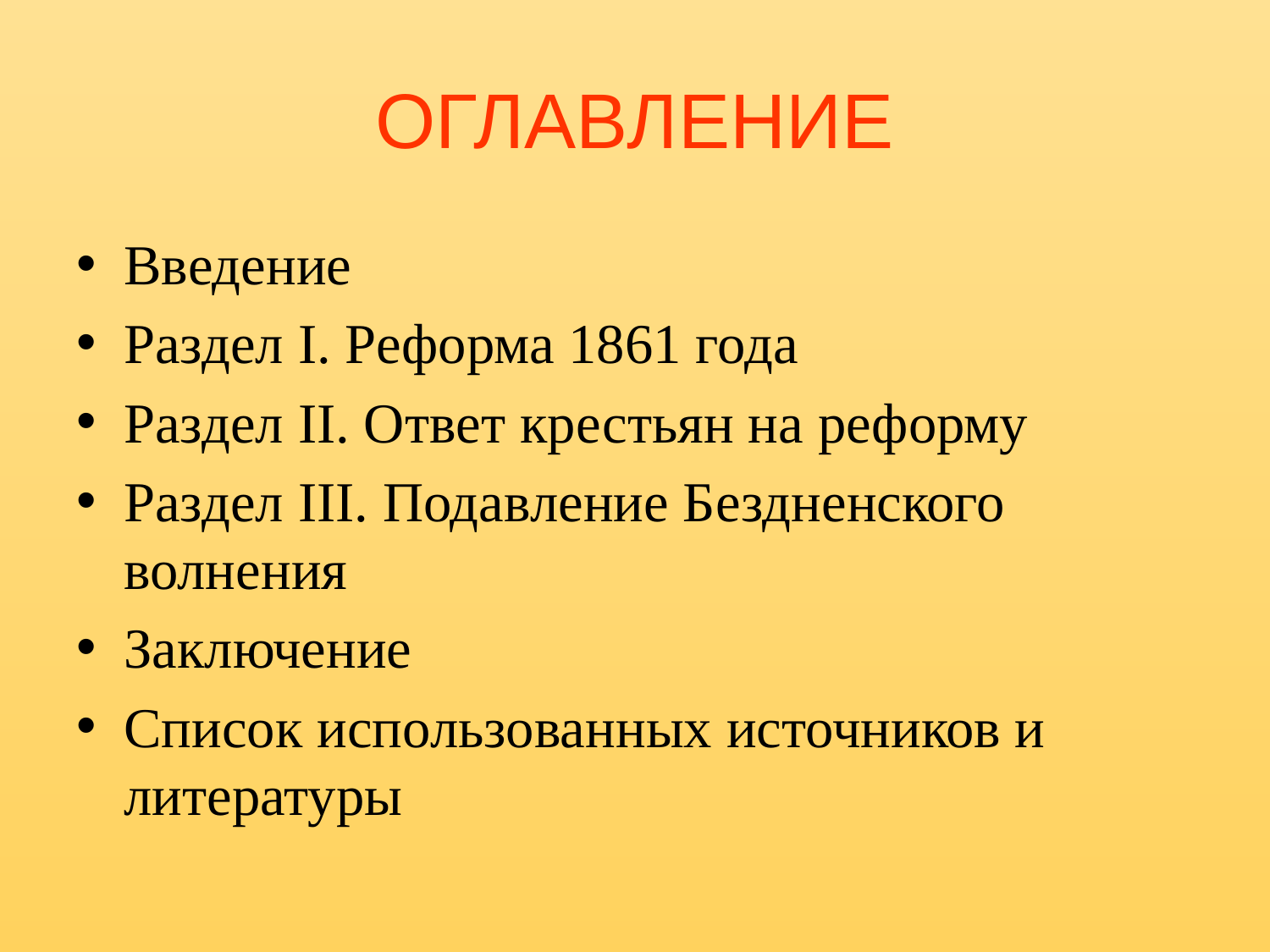

# ОГЛАВЛЕНИЕ
Введение
Раздел I. Реформа 1861 года
Раздел II. Ответ крестьян на реформу
Раздел III. Подавление Бездненского волнения
Заключение
Список использованных источников и литературы